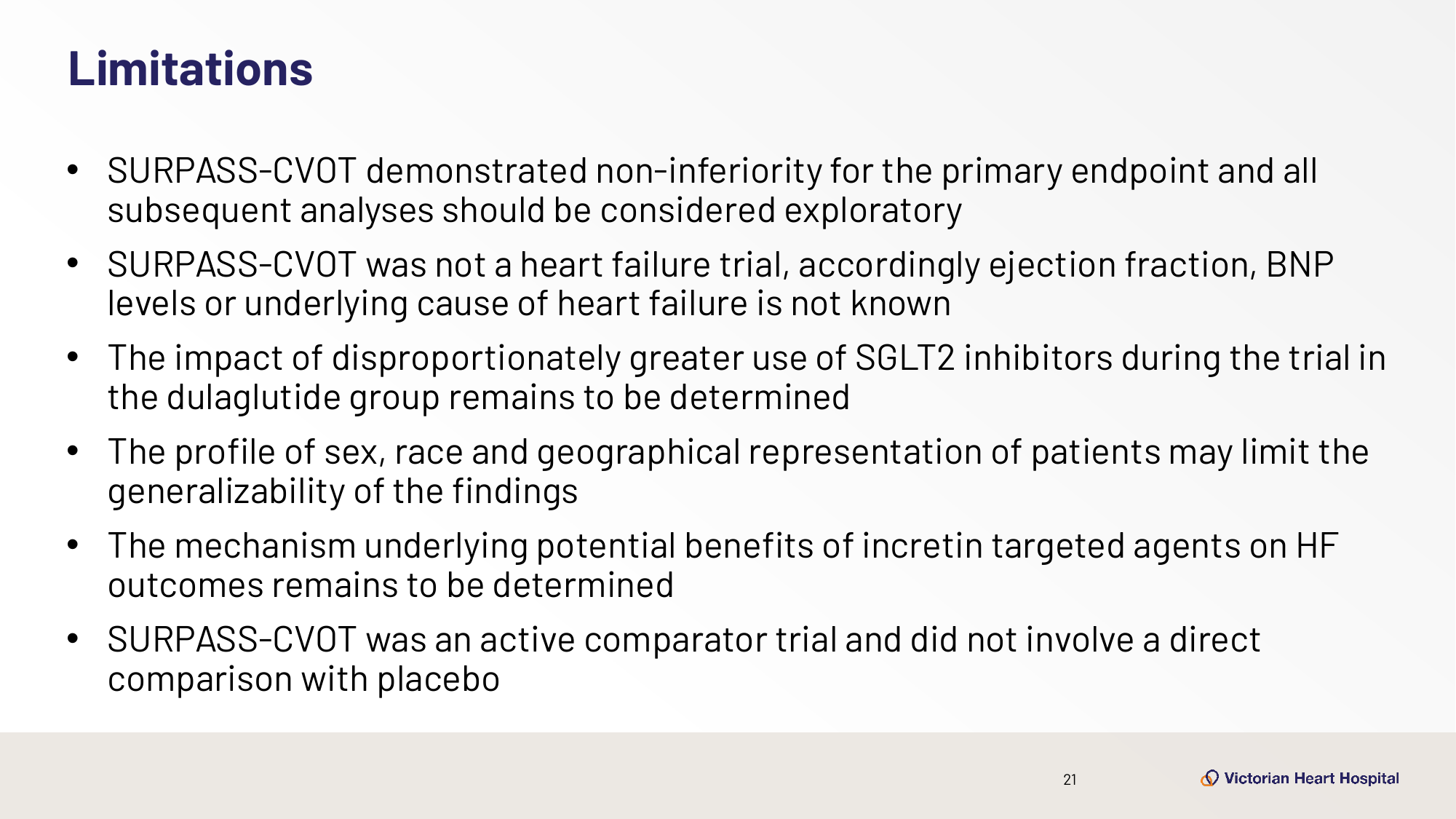

# Limitations
SURPASS-CVOT demonstrated non-inferiority for the primary endpoint and all subsequent analyses should be considered exploratory
SURPASS-CVOT was not a heart failure trial, accordingly ejection fraction, BNP levels or underlying cause of heart failure is not known
The impact of disproportionately greater use of SGLT2 inhibitors during the trial in the dulaglutide group remains to be determined
The profile of sex, race and geographical representation of patients may limit the generalizability of the findings
The mechanism underlying potential benefits of incretin targeted agents on HF outcomes remains to be determined
SURPASS-CVOT was an active comparator trial and did not involve a direct comparison with placebo